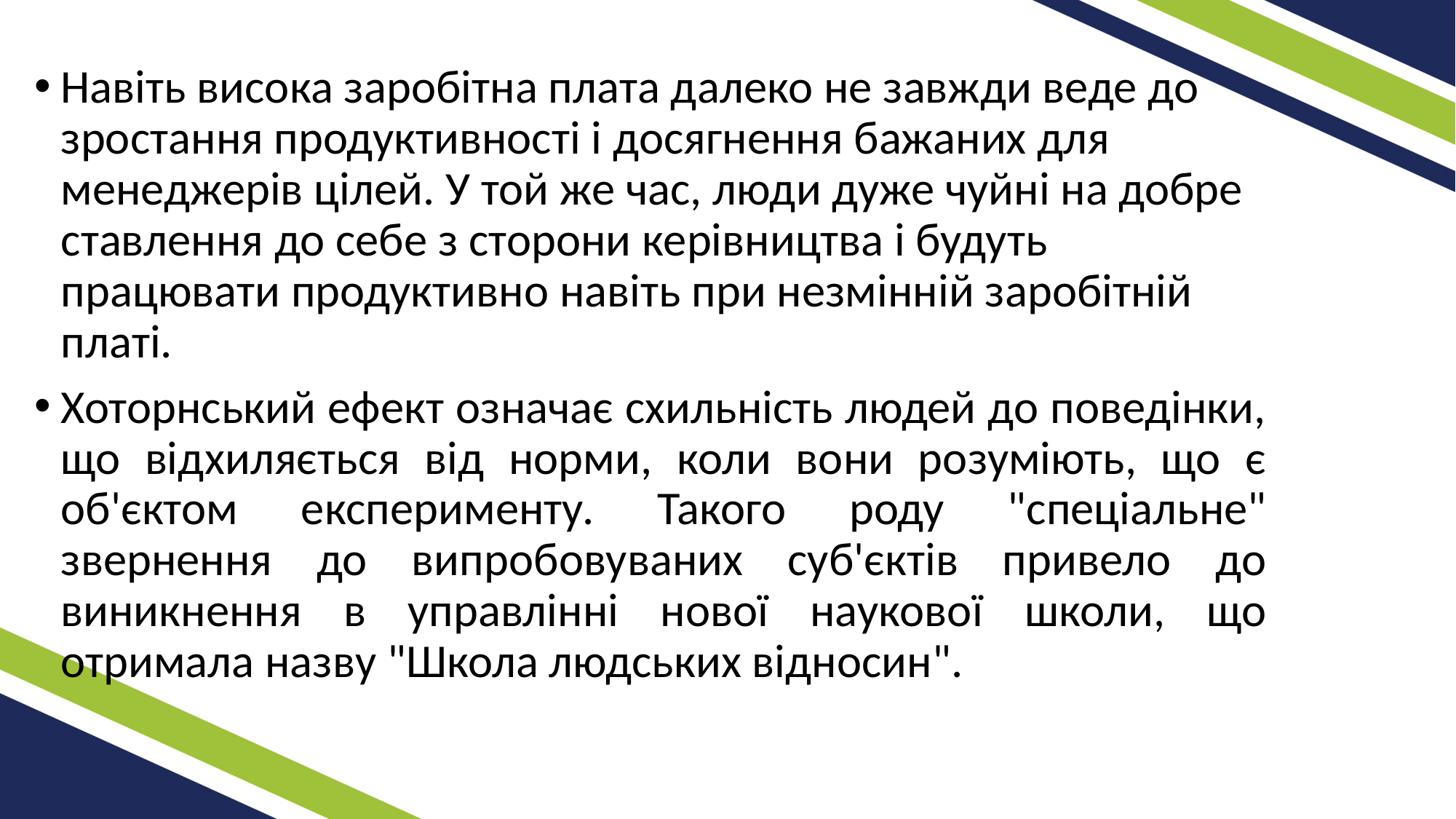

Навіть висока заробітна плата далеко не завжди веде до зростання продуктивності і досягнення бажаних для менеджерів цілей. У той же час, люди дуже чуйні на добре ставлення до себе з сторони керівництва і будуть працювати продуктивно навіть при незмінній заробітній платі.
Хоторнський ефект означає схильність людей до поведінки, що відхиляється від норми, коли вони розуміють, що є об'єктом експерименту. Такого роду "спеціальне" звернення до випробовуваних суб'єктів привело до виникнення в управлінні нової наукової школи, що отримала назву "Школа людських відносин".